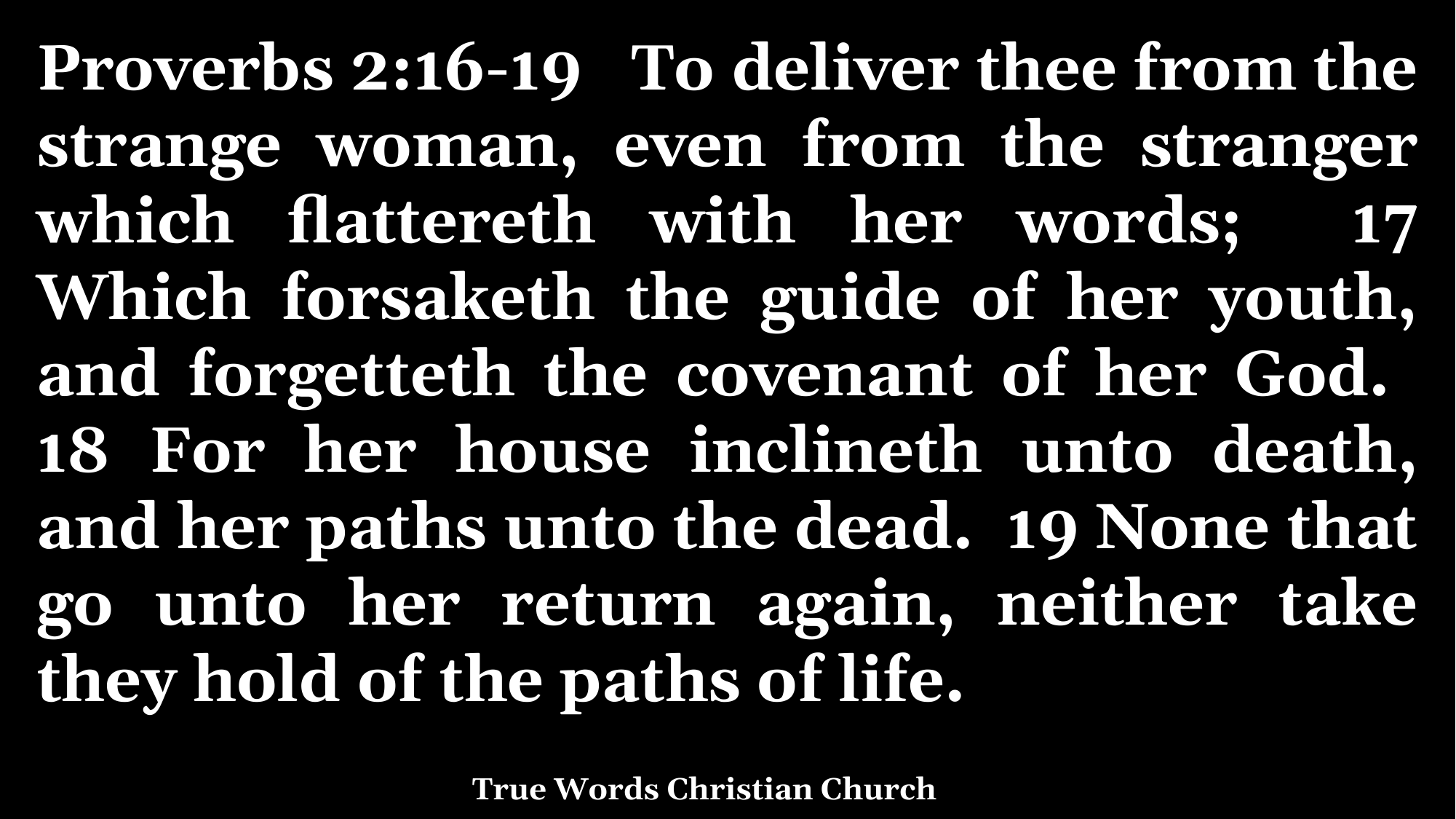

Proverbs 2:16-19   To deliver thee from the strange woman, even from the stranger which flattereth with her words;  17 Which forsaketh the guide of her youth, and forgetteth the covenant of her God.  18 For her house inclineth unto death, and her paths unto the dead.  19 None that go unto her return again, neither take they hold of the paths of life.
True Words Christian Church